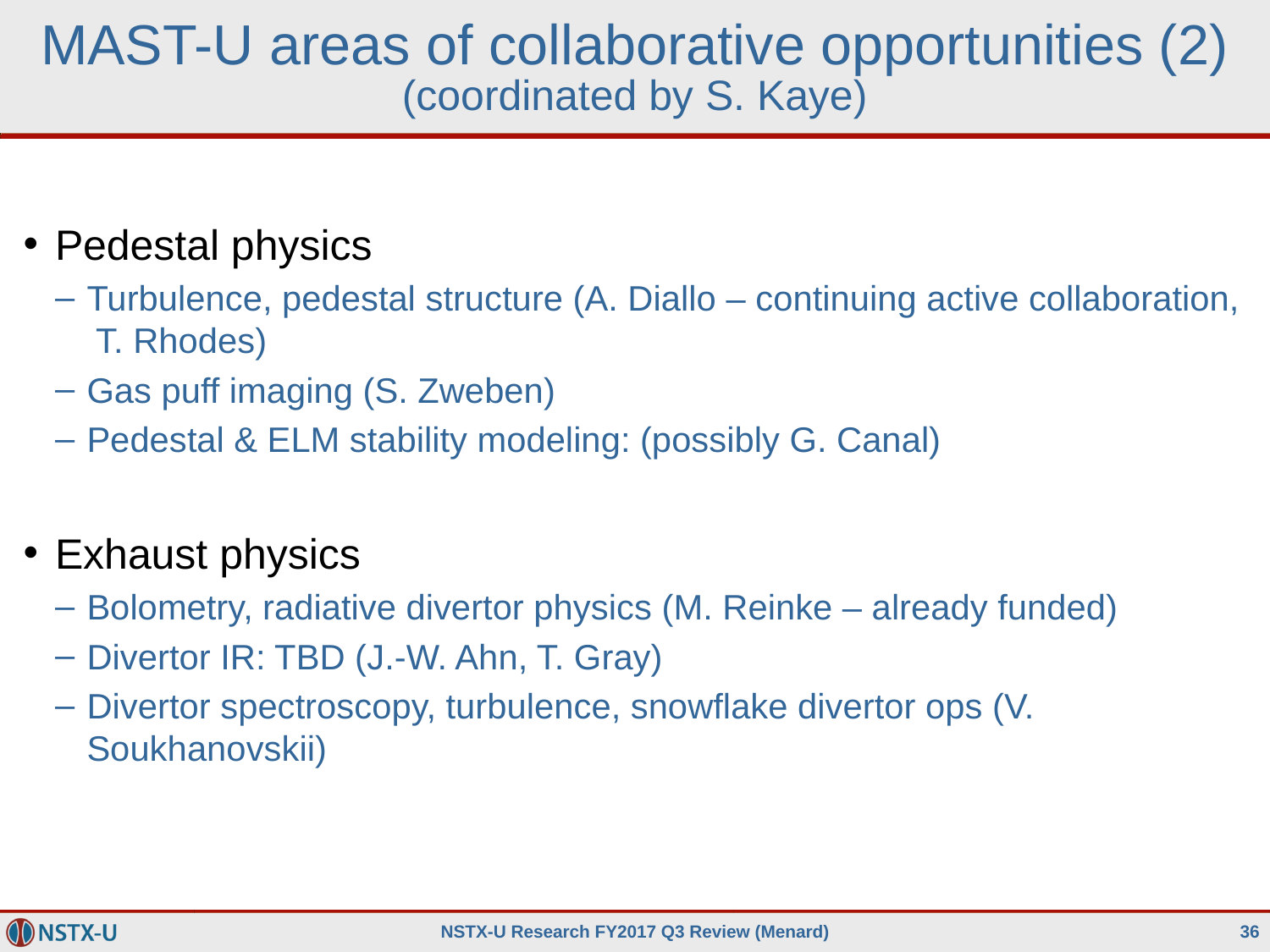

# MAST-U areas of collaborative opportunities (2) (coordinated by S. Kaye)
Pedestal physics
Turbulence, pedestal structure (A. Diallo – continuing active collaboration,  T. Rhodes)
Gas puff imaging (S. Zweben)
Pedestal & ELM stability modeling: (possibly G. Canal)

Exhaust physics
Bolometry, radiative divertor physics (M. Reinke – already funded)
Divertor IR: TBD (J.-W. Ahn, T. Gray)
Divertor spectroscopy, turbulence, snowflake divertor ops (V. Soukhanovskii)